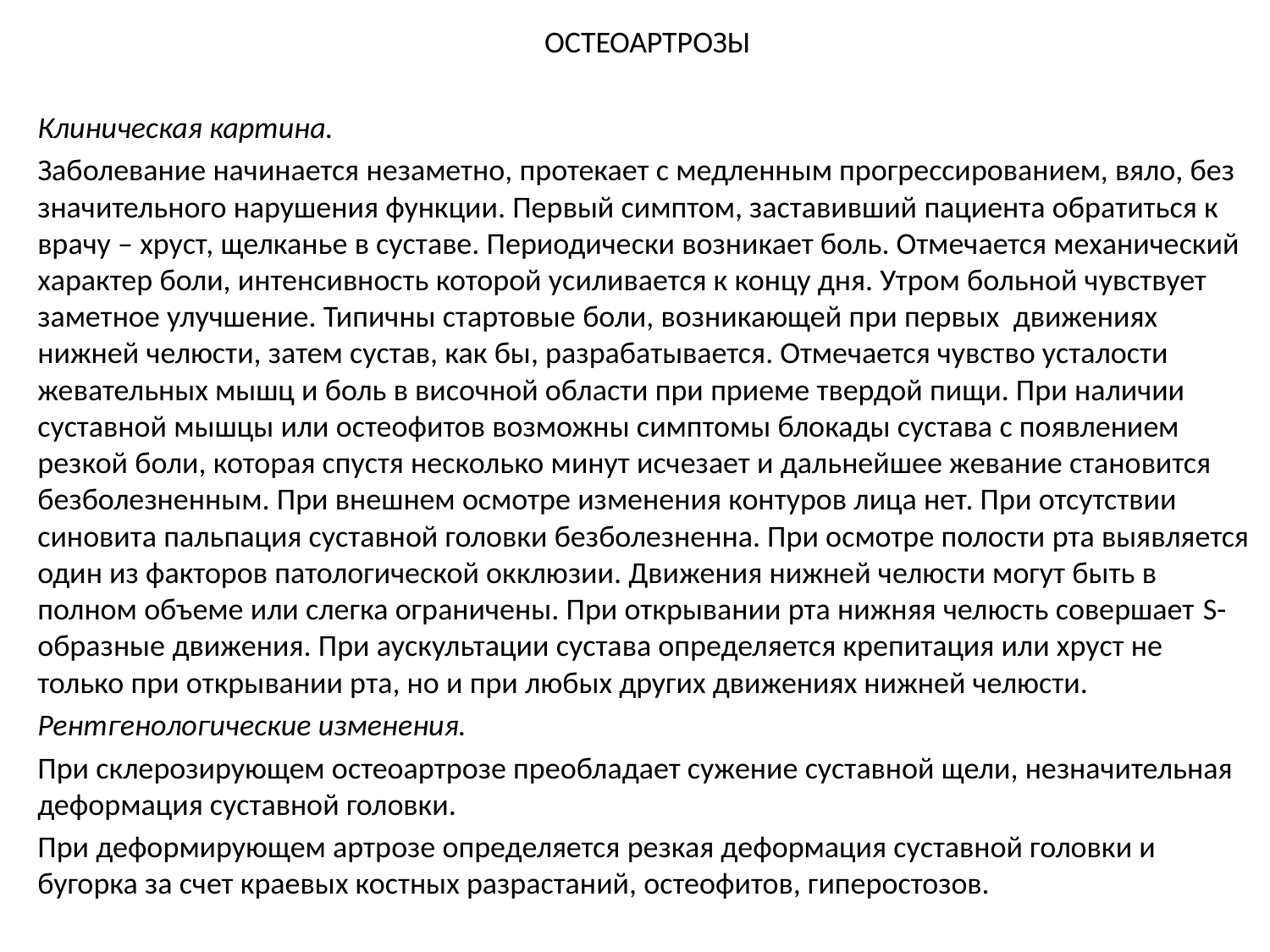

ОСТЕОАРТРОЗЫ

Клиническая картина.
Заболевание начинается незаметно, протекает с медленным прогрессированием, вяло, без значительного нарушения функции. Первый симптом, заставивший пациента обратиться к врачу – хруст, щелканье в суставе. Периодически возникает боль. Отмечается механический характер боли, интенсивность которой усиливается к концу дня. Утром больной чувствует заметное улучшение. Типичны стартовые боли, возникающей при первых  движениях нижней челюсти, затем сустав, как бы, разрабатывается. Отмечается чувство усталости жевательных мышц и боль в височной области при приеме твердой пищи. При наличии суставной мышцы или остеофитов возможны симптомы блокады сустава с появлением резкой боли, которая спустя несколько минут исчезает и дальнейшее жевание становится безболезненным. При внешнем осмотре изменения контуров лица нет. При отсутствии синовита пальпация суставной головки безболезненна. При осмотре полости рта выявляется один из факторов патологической окклюзии. Движения нижней челюсти могут быть в полном объеме или слегка ограничены. При открывании рта нижняя челюсть совершает S-образные движения. При аускультации сустава определяется крепитация или хруст не только при открывании рта, но и при любых других движениях нижней челюсти.
Рентгенологические изменения.
При склерозирующем остеоартрозе преобладает сужение суставной щели, незначительная деформация суставной головки.
При деформирующем артрозе определяется резкая деформация суставной головки и бугорка за счет краевых костных разрастаний, остеофитов, гиперостозов.